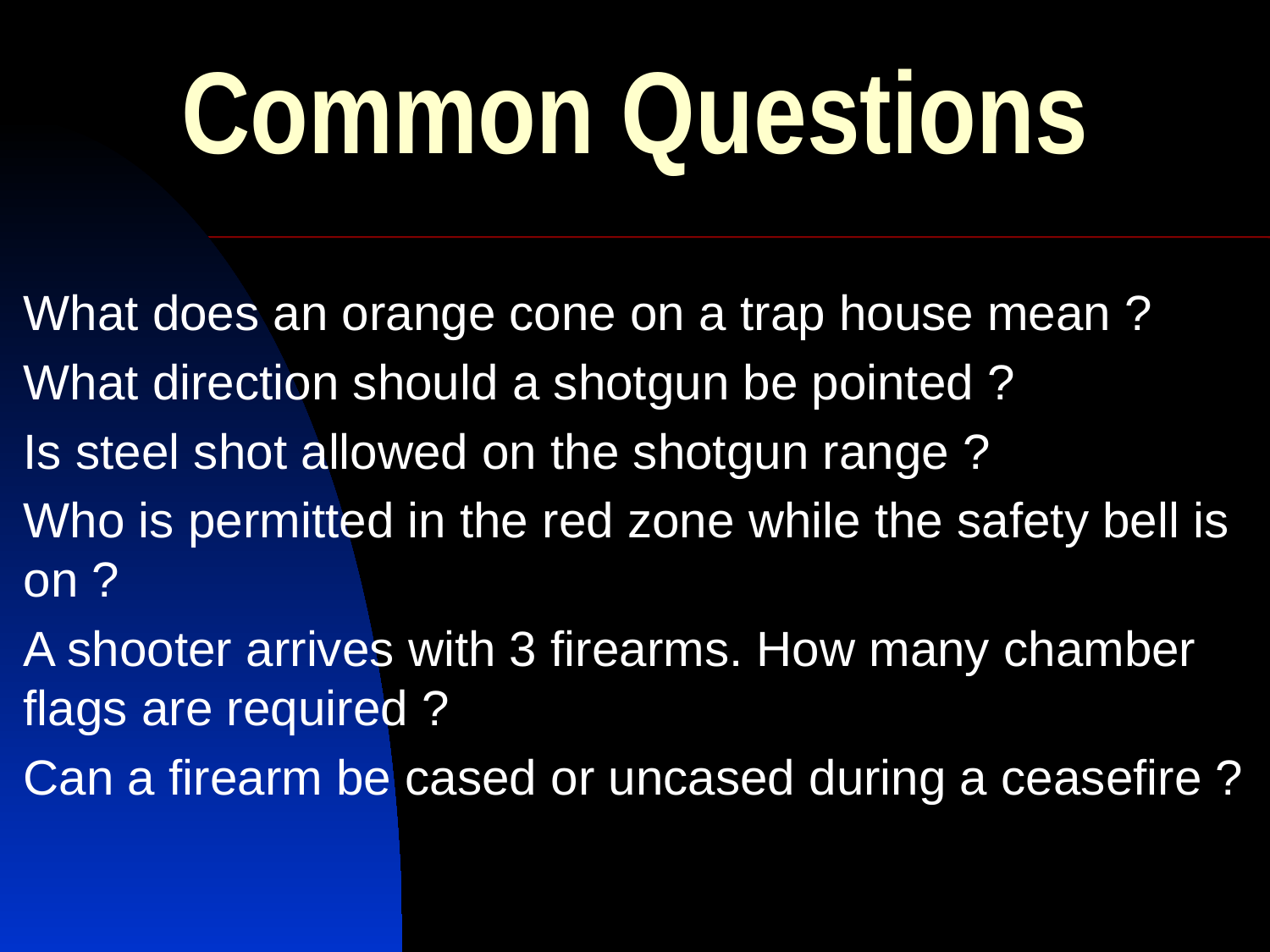

# Common Questions
What does an orange cone on a trap house mean ?
What direction should a shotgun be pointed ?
Is steel shot allowed on the shotgun range ?
Who is permitted in the red zone while the safety bell is on ?
A shooter arrives with 3 firearms. How many chamber flags are required ?
Can a firearm be cased or uncased during a ceasefire ?